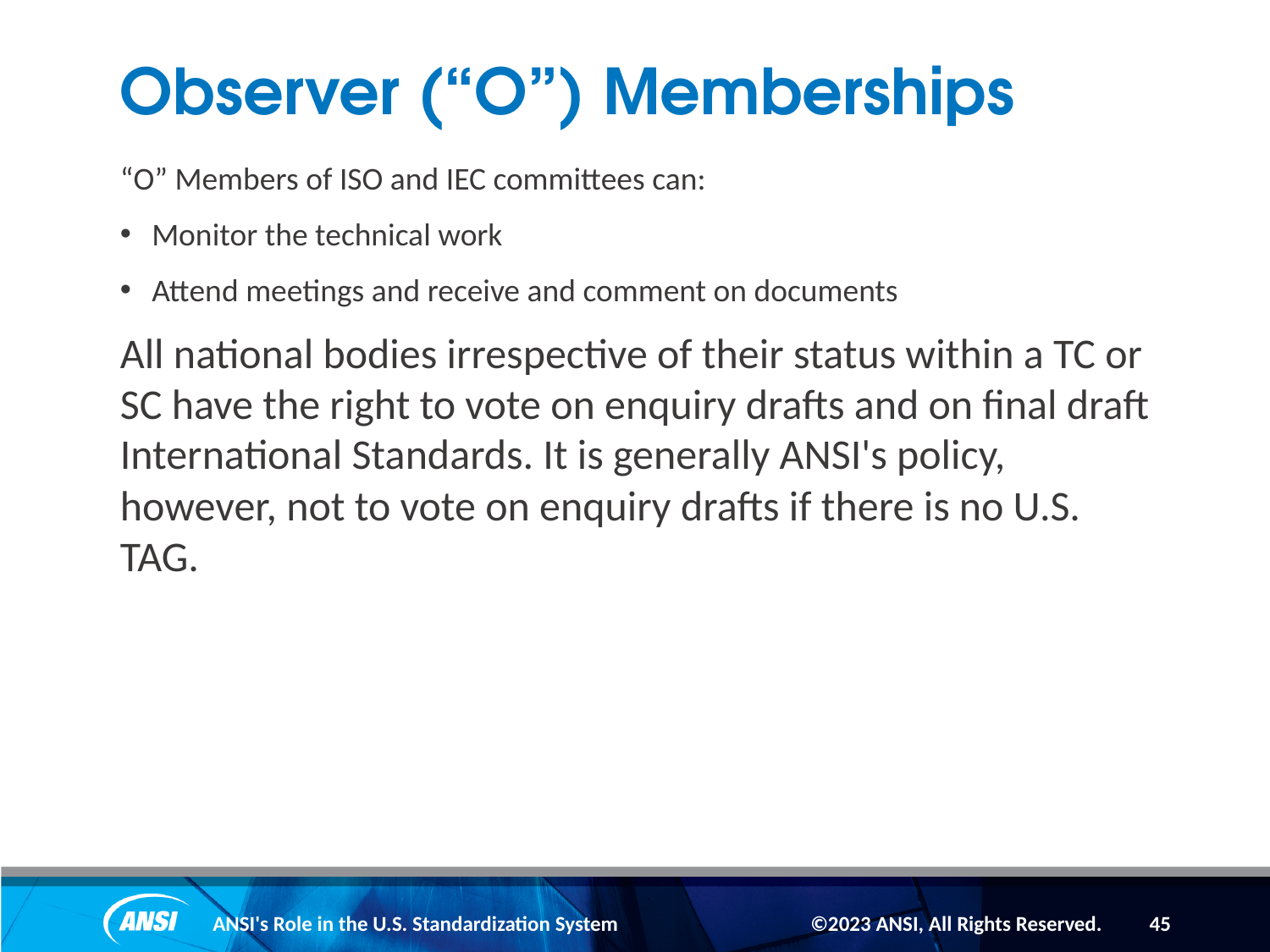

Observer (“O”) Memberships
“O” Members of ISO and IEC committees can:
Monitor the technical work
Attend meetings and receive and comment on documents
All national bodies irrespective of their status within a TC or SC have the right to vote on enquiry drafts and on final draft International Standards. It is generally ANSI's policy, however, not to vote on enquiry drafts if there is no U.S. TAG.

ANSI's Role in the U.S. Standardization System
45